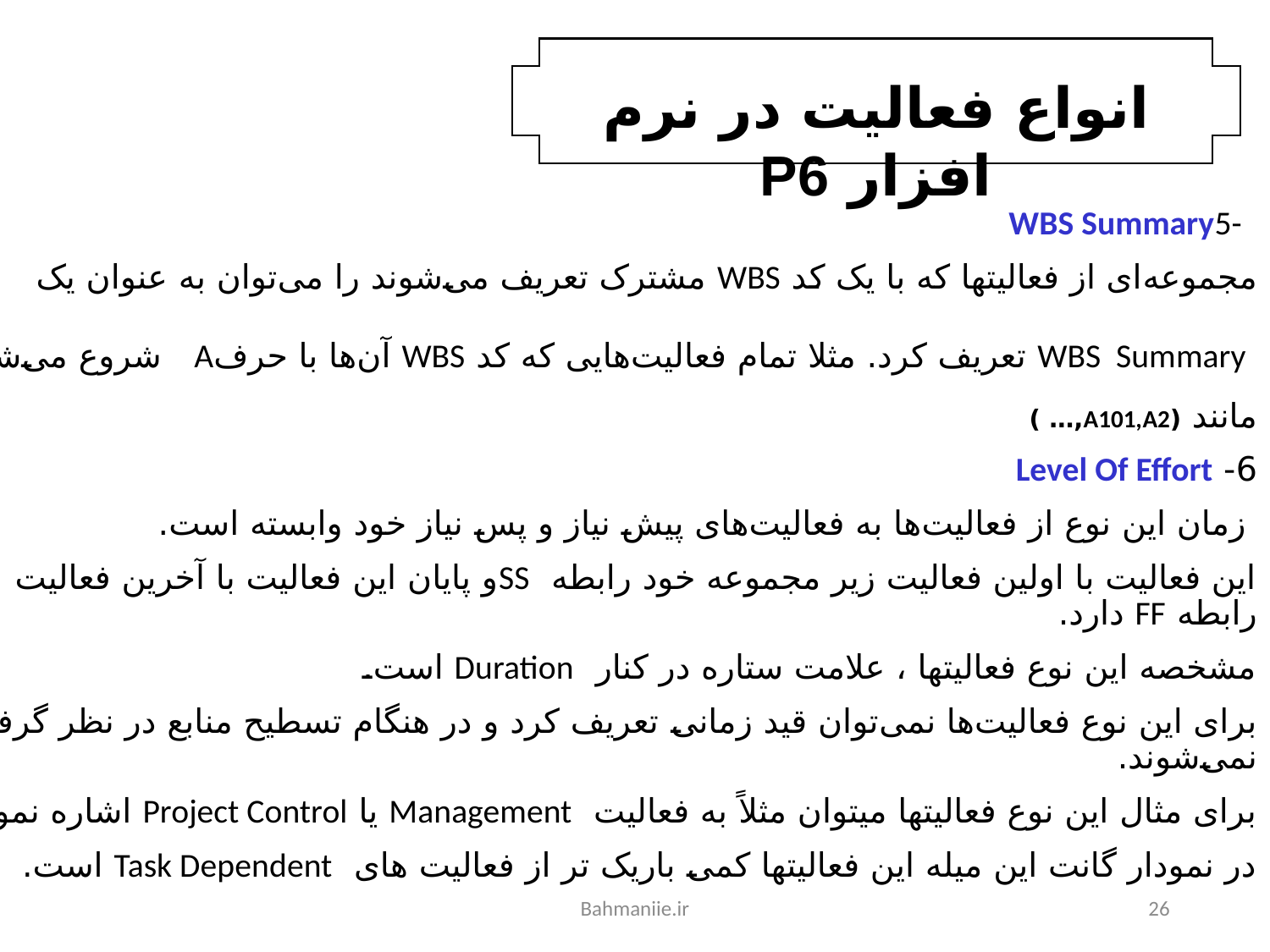

انواع فعالیت در نرم افزار P6
WBS Summary5-
مجموعه‌ای از فعالیتها که با یک کد WBS مشترک تعریف می‌شوند را می‌توان به ‌عنوان یک
 WBS  Summary تعریف کرد. مثلا تمام فعالیت‌هایی که کد WBS آن‌ها با حرفA   شروع می‌شود مانند (A101,A2,… )
6- Level Of Effort
 زمان این نوع از فعالیت‌ها به فعالیت‌های پیش ‌نیاز و پس ‌نیاز خود وابسته است.
این فعالیت با اولین فعالیت زیر مجموعه خود رابطه  SSو پایان این فعالیت با آخرین فعالیت رابطه FF دارد.
مشخصه این نوع فعالیتها ، علامت ستاره در کنار  Duration است.
برای این نوع فعالیت‌ها نمی‌توان قید زمانی تعریف کرد و در هنگام تسطیح منابع در نظر گرفته نمی‌شوند.
برای مثال این نوع فعالیتها میتوان مثلاً به فعالیت  Management یا Project Control اشاره نمود.
در نمودار گانت این میله این فعالیتها کمی باریک تر از فعالیت های  Task Dependent است.

Bahmaniie.ir
26